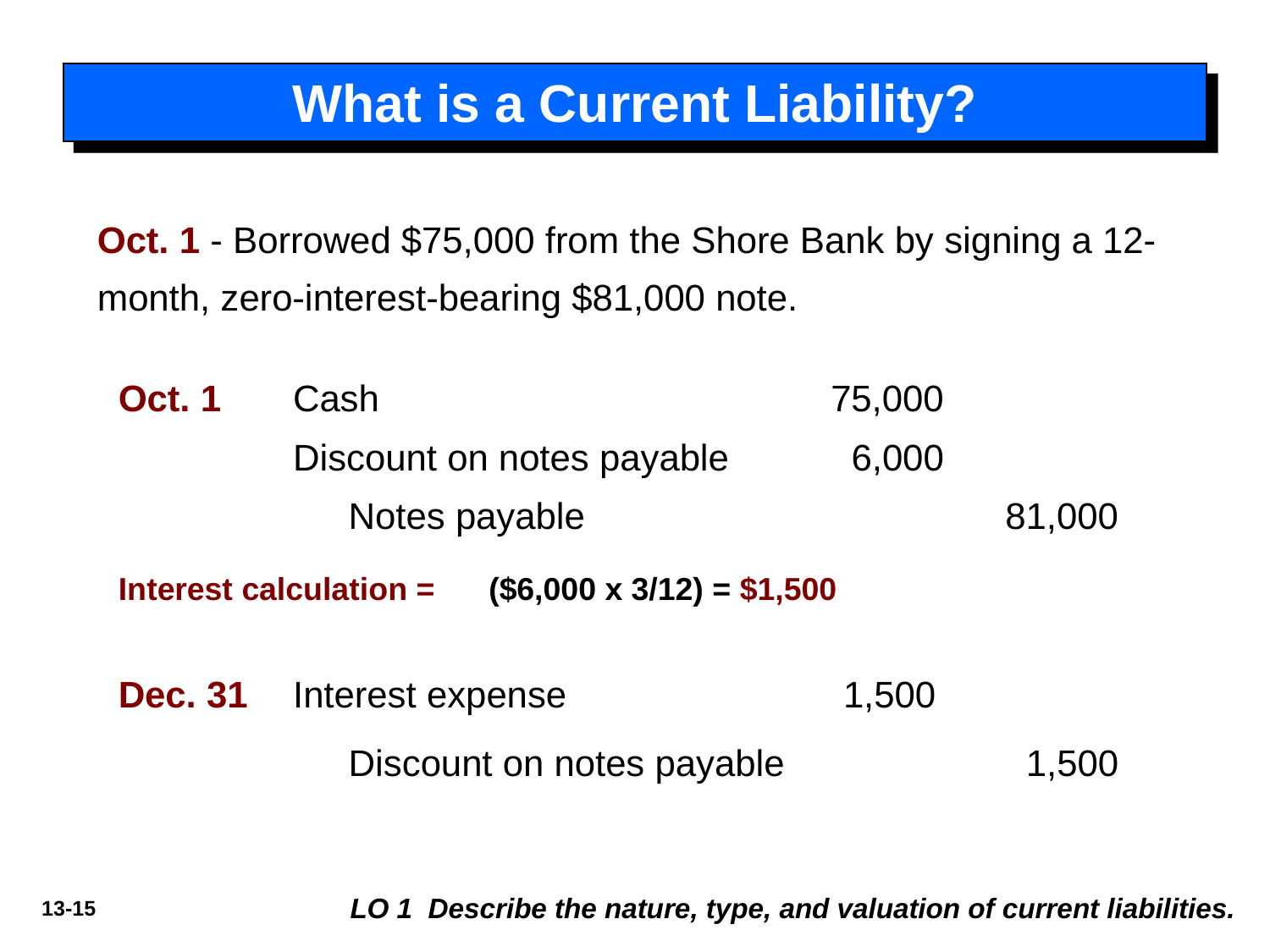

# What is a Current Liability?
Oct. 1 - Borrowed $75,000 from the Shore Bank by signing a 12-month, zero-interest-bearing $81,000 note.
Oct. 1	Cash  	75,000
	Discount on notes payable	6,000
		Notes payable		81,000
Interest calculation =
($6,000 x 3/12) = $1,500
Dec. 31	Interest expense	1,500
		Discount on notes payable		1,500
LO 1  Describe the nature, type, and valuation of current liabilities.